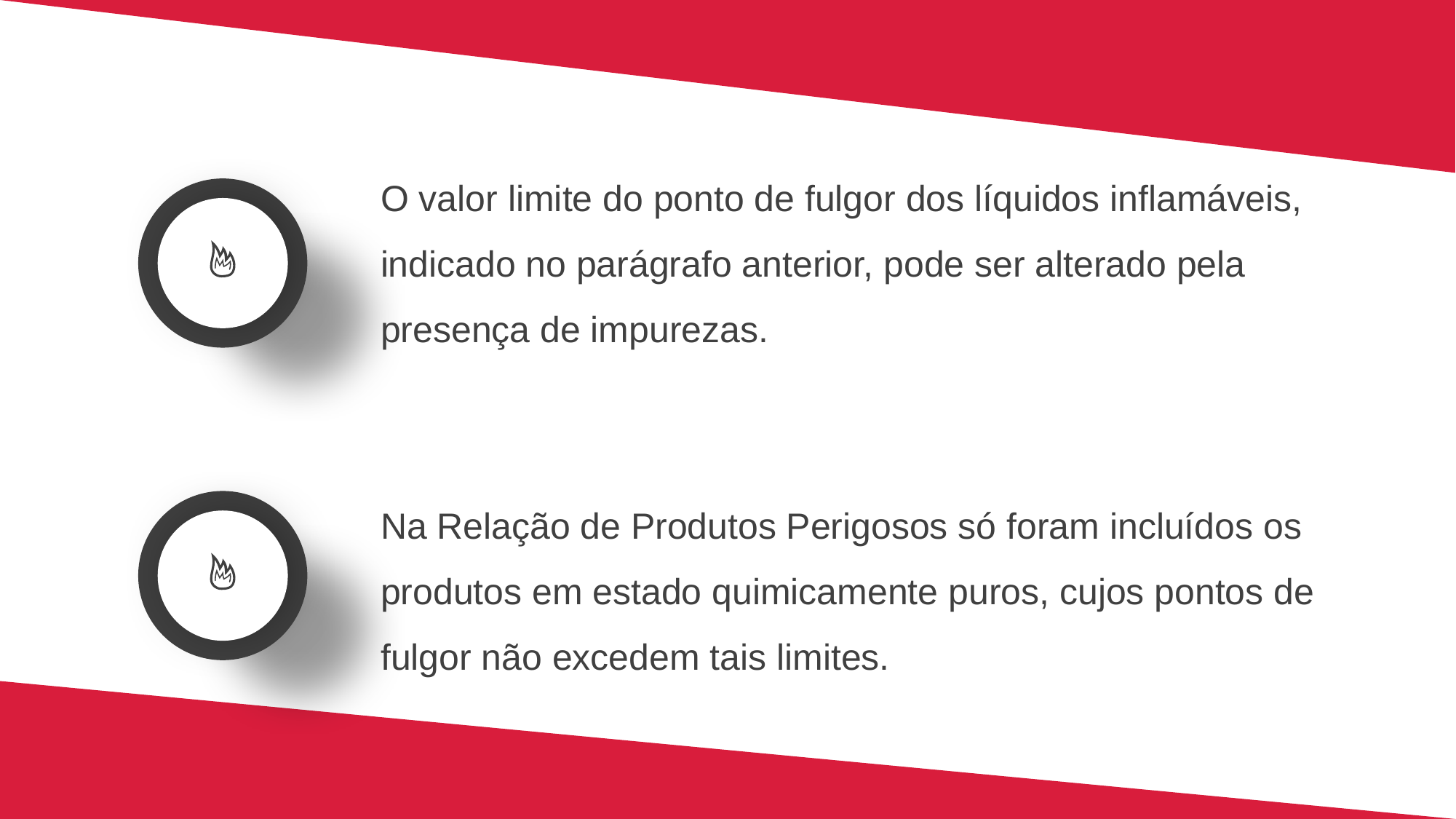

O valor limite do ponto de fulgor dos líquidos inflamáveis, indicado no parágrafo anterior, pode ser alterado pela presença de impurezas.

Na Relação de Produtos Perigosos só foram incluídos os produtos em estado quimicamente puros, cujos pontos de fulgor não excedem tais limites.